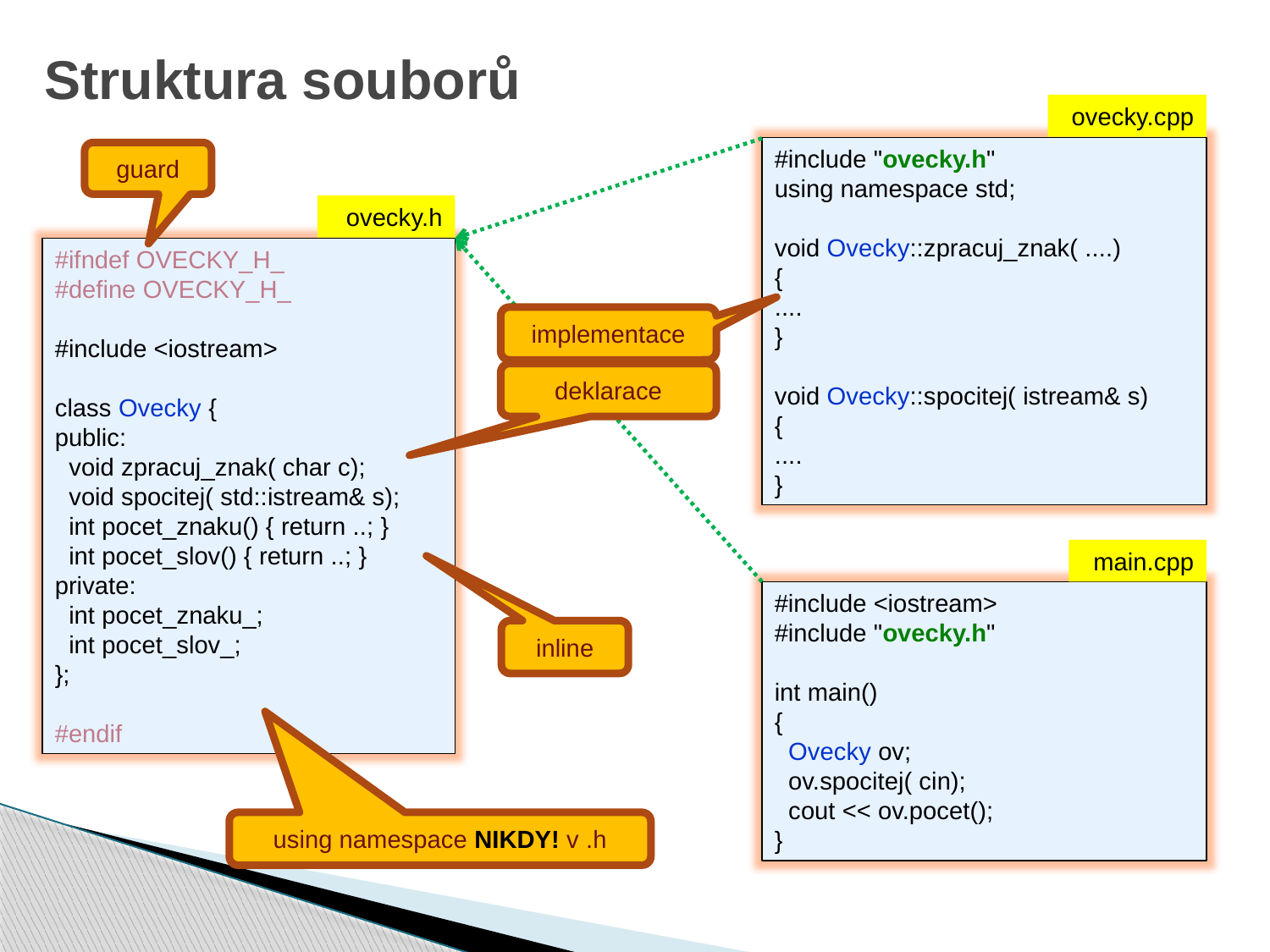

# Struktura souborů
ovecky.cpp
#include "ovecky.h"
using namespace std;

void Ovecky::zpracuj_znak( ....)
{
....
}

void Ovecky::spocitej( istream& s)
{
....
}
guard
ovecky.h
#ifndef OVECKY_H_
#define OVECKY_H_

#include <iostream>

class Ovecky {
public:
  void zpracuj_znak( char c);
  void spocitej( std::istream& s);
  int pocet_znaku() { return ..; }
  int pocet_slov() { return ..; } private:
  int pocet_znaku_;
  int pocet_slov_;
};

#endif
implementace
deklarace
main.cpp
#include <iostream>
#include "ovecky.h"

int main()
{
  Ovecky ov;
  ov.spocitej( cin);
  cout << ov.pocet();
}
inline
using namespace NIKDY! v .h